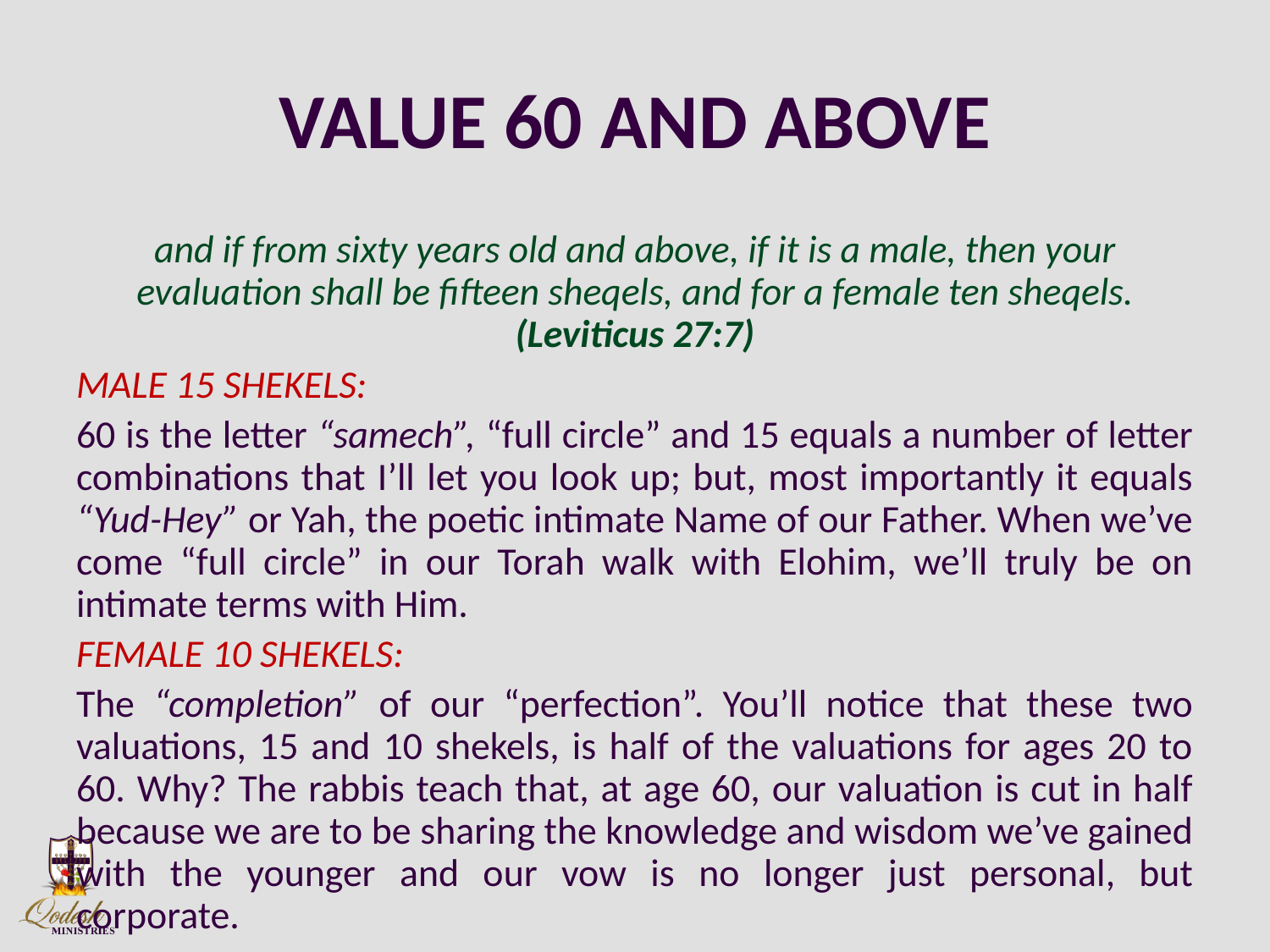

# VALUE 60 AND ABOVE
and if from sixty years old and above, if it is a male, then your evaluation shall be fifteen sheqels, and for a female ten sheqels. (Leviticus 27:7)
MALE 15 SHEKELS:
60 is the letter “samech”, “full circle” and 15 equals a number of letter combinations that I’ll let you look up; but, most importantly it equals “Yud-Hey” or Yah, the poetic intimate Name of our Father. When we’ve come “full circle” in our Torah walk with Elohim, we’ll truly be on intimate terms with Him.
FEMALE 10 SHEKELS:
The “completion” of our “perfection”. You’ll notice that these two valuations, 15 and 10 shekels, is half of the valuations for ages 20 to 60. Why? The rabbis teach that, at age 60, our valuation is cut in half because we are to be sharing the knowledge and wisdom we’ve gained with the younger and our vow is no longer just personal, but corporate.